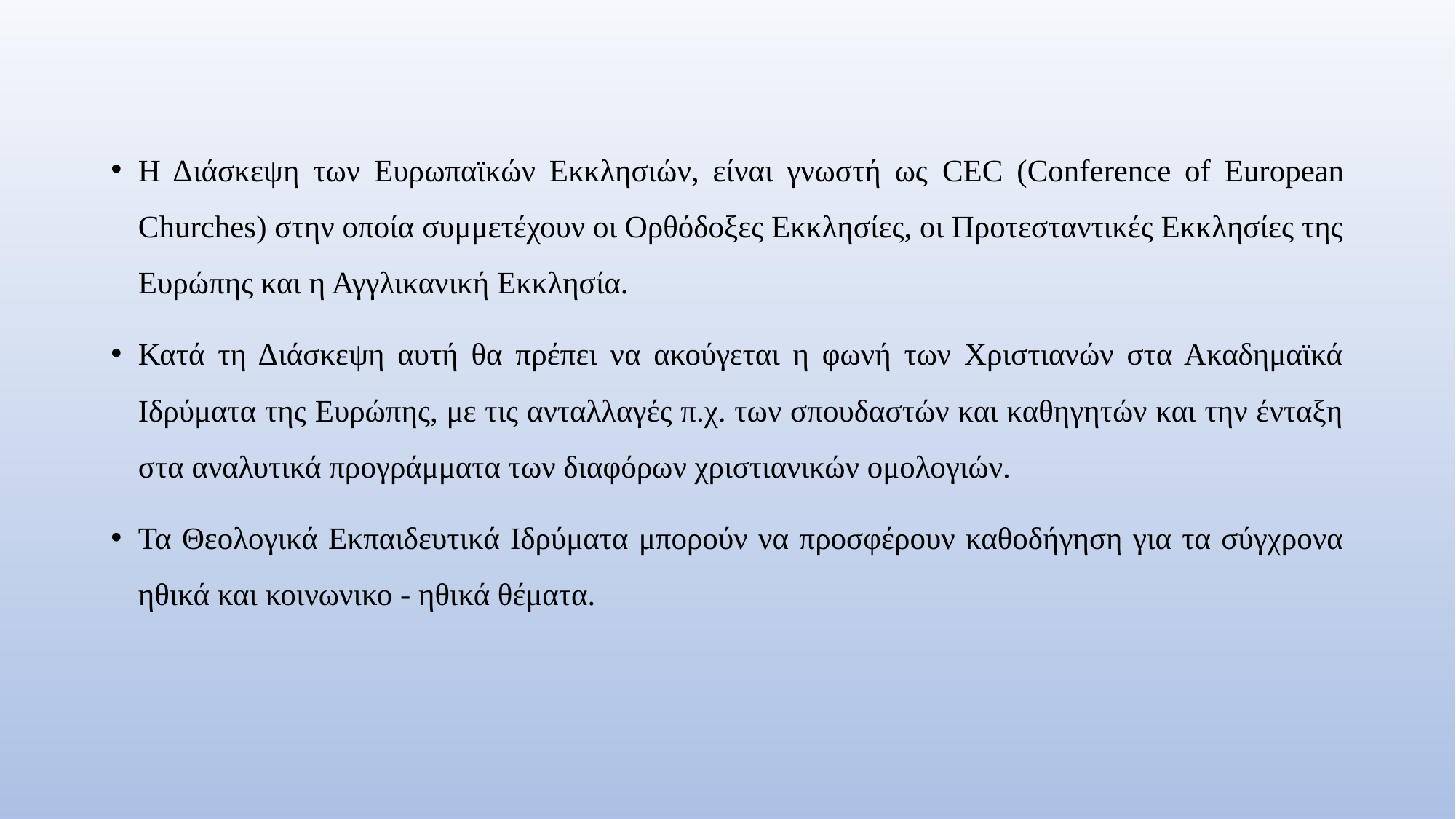

#
Η Διάσκεψη των Ευρωπαϊκών Εκκλησιών, είναι γνωστή ως CEC (Conference of European Churches) στην οποία συμμετέχουν οι Ορθόδοξες Εκκλησίες, οι Προτεσταντικές Εκκλησίες της Ευρώπης και η Αγγλικανική Εκκλησία.
Κατά τη Διάσκεψη αυτή θα πρέπει να ακούγεται η φωνή των Χριστιανών στα Ακαδημαϊκά Ιδρύματα της Ευρώπης, με τις ανταλλαγές π.χ. των σπουδαστών και καθηγητών και την ένταξη στα αναλυτικά προγράμματα των διαφόρων χριστιανικών ομολογιών.
Τα Θεολογικά Εκπαιδευτικά Ιδρύματα μπορούν να προσφέρουν καθοδήγηση για τα σύγχρονα ηθικά και κοινωνικο - ηθικά θέματα.